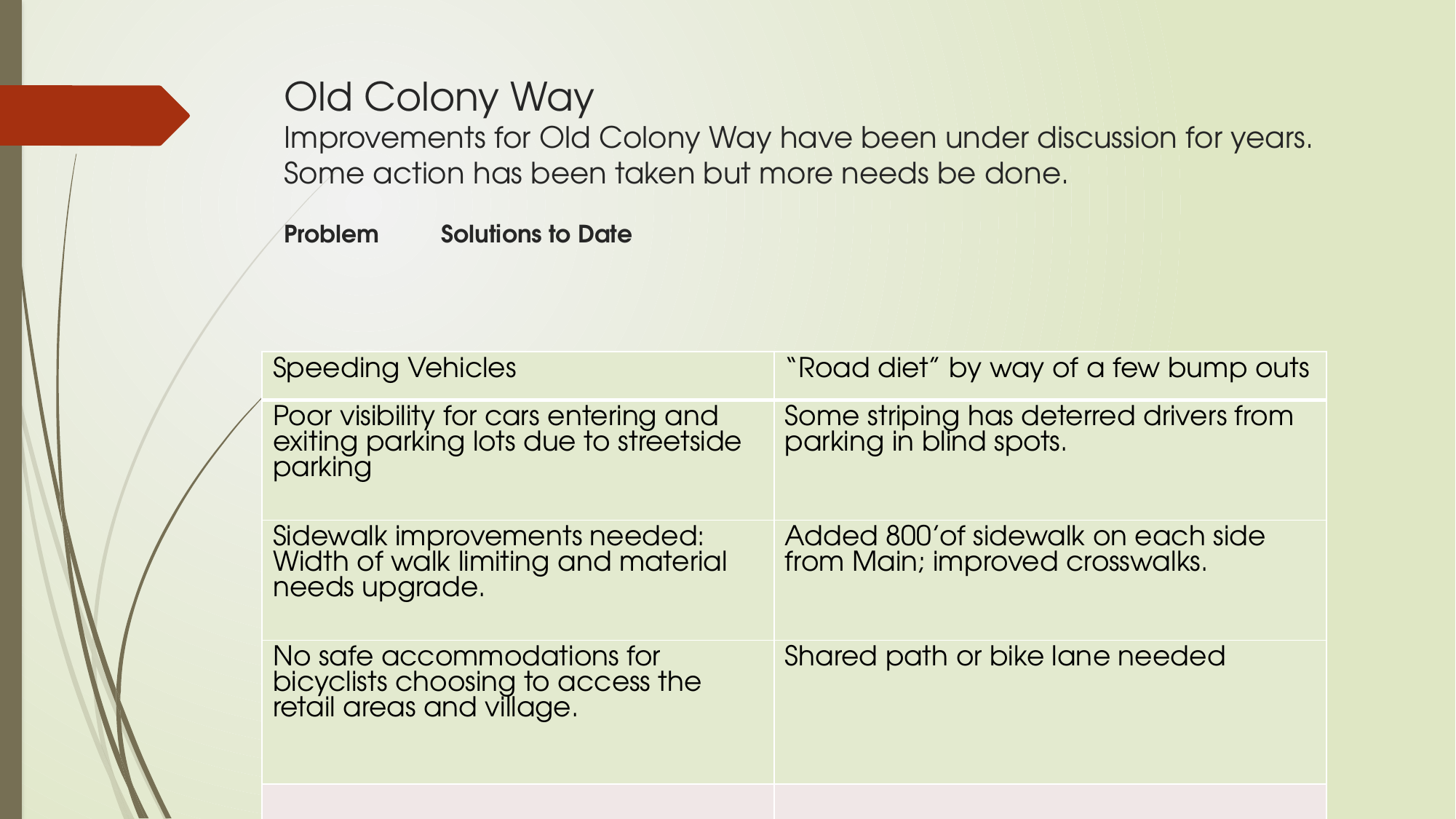

# Old Colony Way Improvements for Old Colony Way have been under discussion for years. Some action has been taken but more needs be done. Problem							Solutions to Date

Issues 								Remedies to date

| Speeding Vehicles | “Road diet” by way of a few bump outs |
| --- | --- |
| Poor visibility for cars entering and exiting parking lots due to streetside parking | Some striping has deterred drivers from parking in blind spots. |
| Sidewalk improvements needed: Width of walk limiting and material needs upgrade. | Added 800’of sidewalk on each side from Main; improved crosswalks. |
| No safe accommodations for bicyclists choosing to access the retail areas and village. | Shared path or bike lane needed |
|  |  |